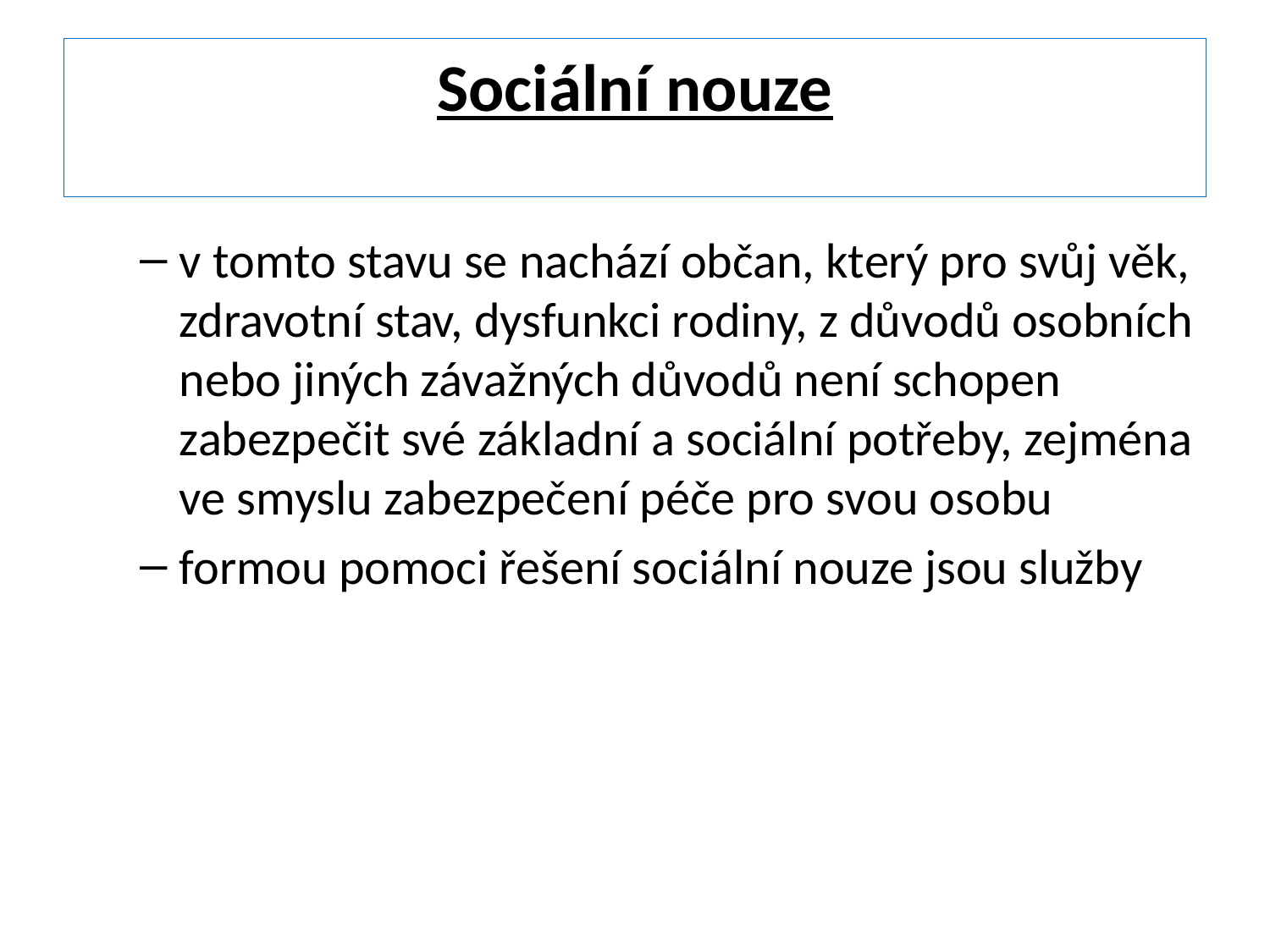

# Sociální nouze
v tomto stavu se nachází občan, který pro svůj věk, zdravotní stav, dysfunkci rodiny, z důvodů osobních nebo jiných závažných důvodů není schopen zabezpečit své základní a sociální potřeby, zejména ve smyslu zabezpečení péče pro svou osobu
formou pomoci řešení sociální nouze jsou služby